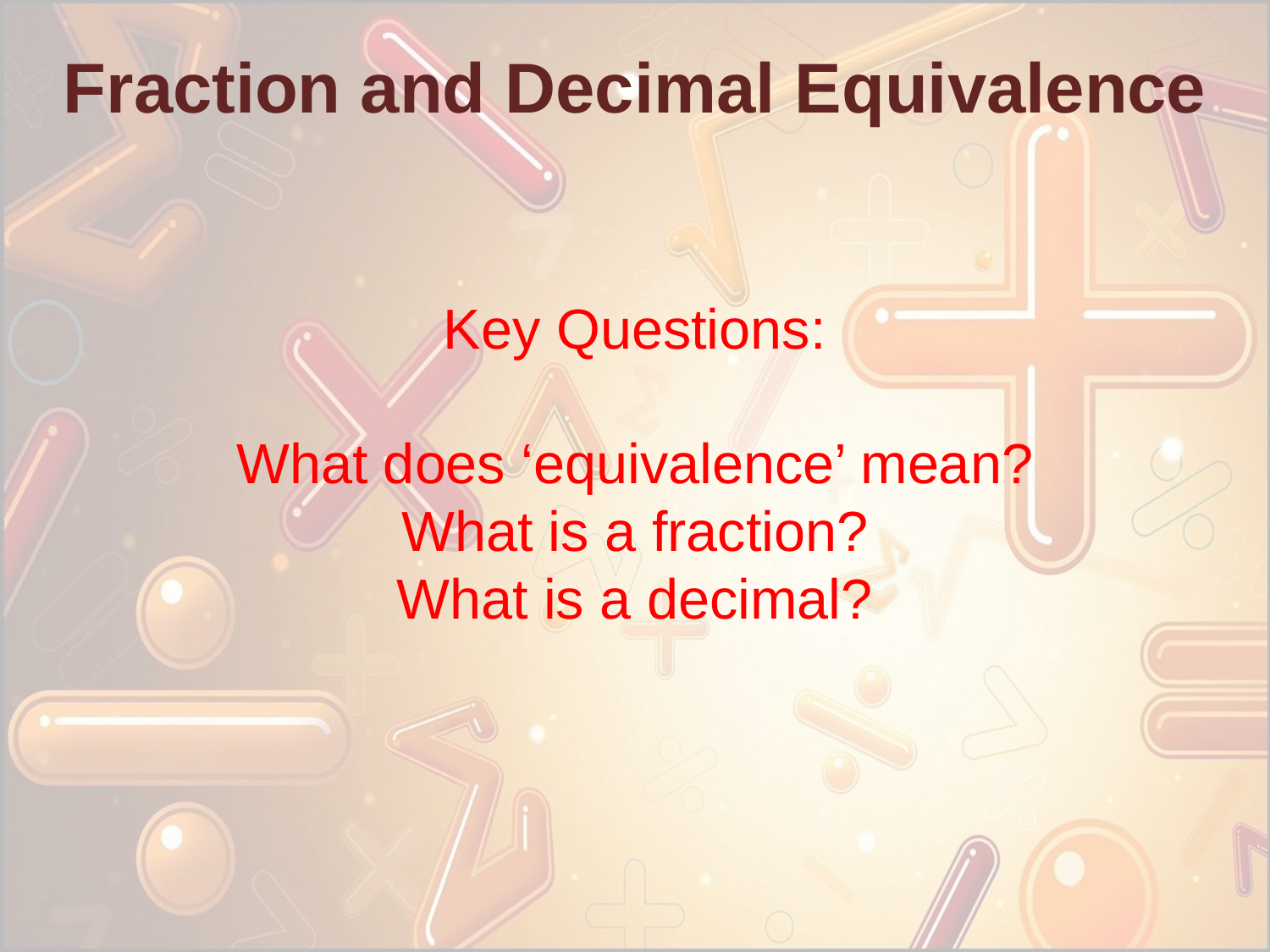

Fraction and Decimal Equivalence
Key Questions:

What does ‘equivalence’ mean?
What is a fraction?
What is a decimal?